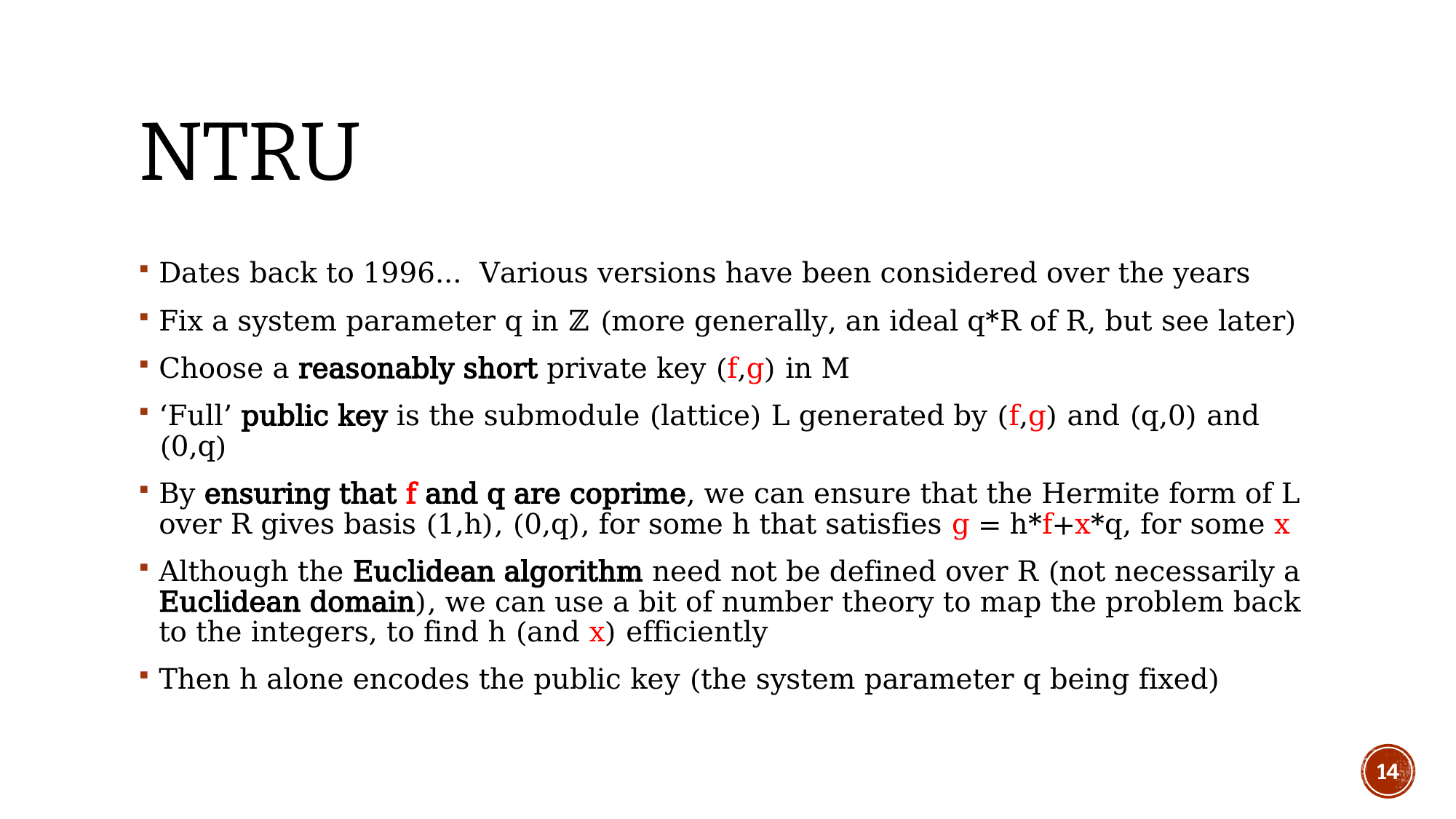

# NTRU
Dates back to 1996...  Various versions have been considered over the years
Fix a system parameter q in ℤ (more generally, an ideal q*R of R, but see later)
Choose a reasonably short private key (f,g) in M
‘Full’ public key is the submodule (lattice) L generated by (f,g) and (q,0) and (0,q)
By ensuring that f and q are coprime, we can ensure that the Hermite form of L over R gives basis (1,h), (0,q), for some h that satisfies g = h*f+x*q, for some x
Although the Euclidean algorithm need not be defined over R (not necessarily a Euclidean domain), we can use a bit of number theory to map the problem back to the integers, to find h (and x) efficiently
Then h alone encodes the public key (the system parameter q being fixed)
14